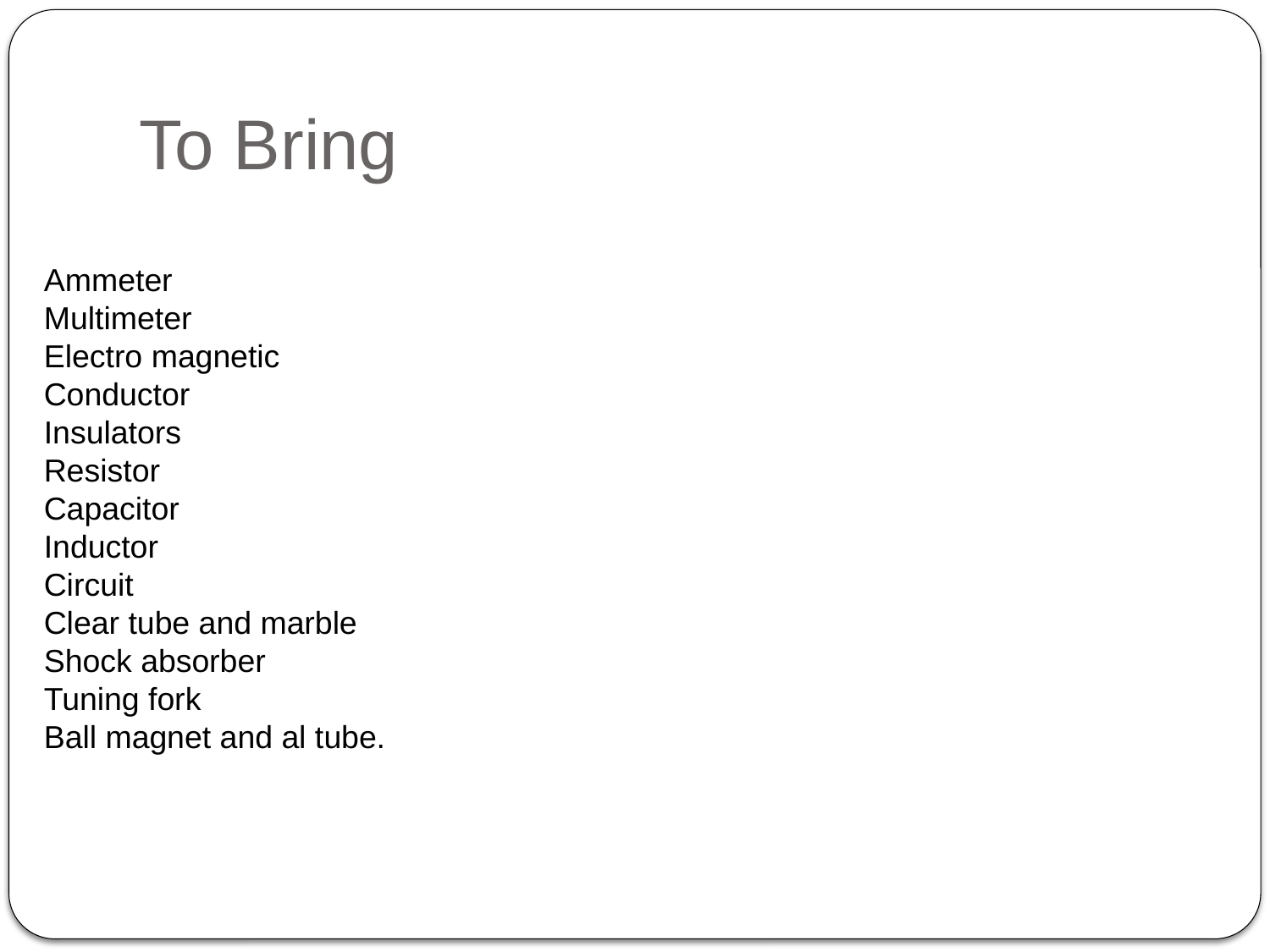

# To Bring
Ammeter
Multimeter
Electro magnetic
Conductor
Insulators
Resistor
Capacitor
Inductor
Circuit
Clear tube and marble
Shock absorber
Tuning fork
Ball magnet and al tube.